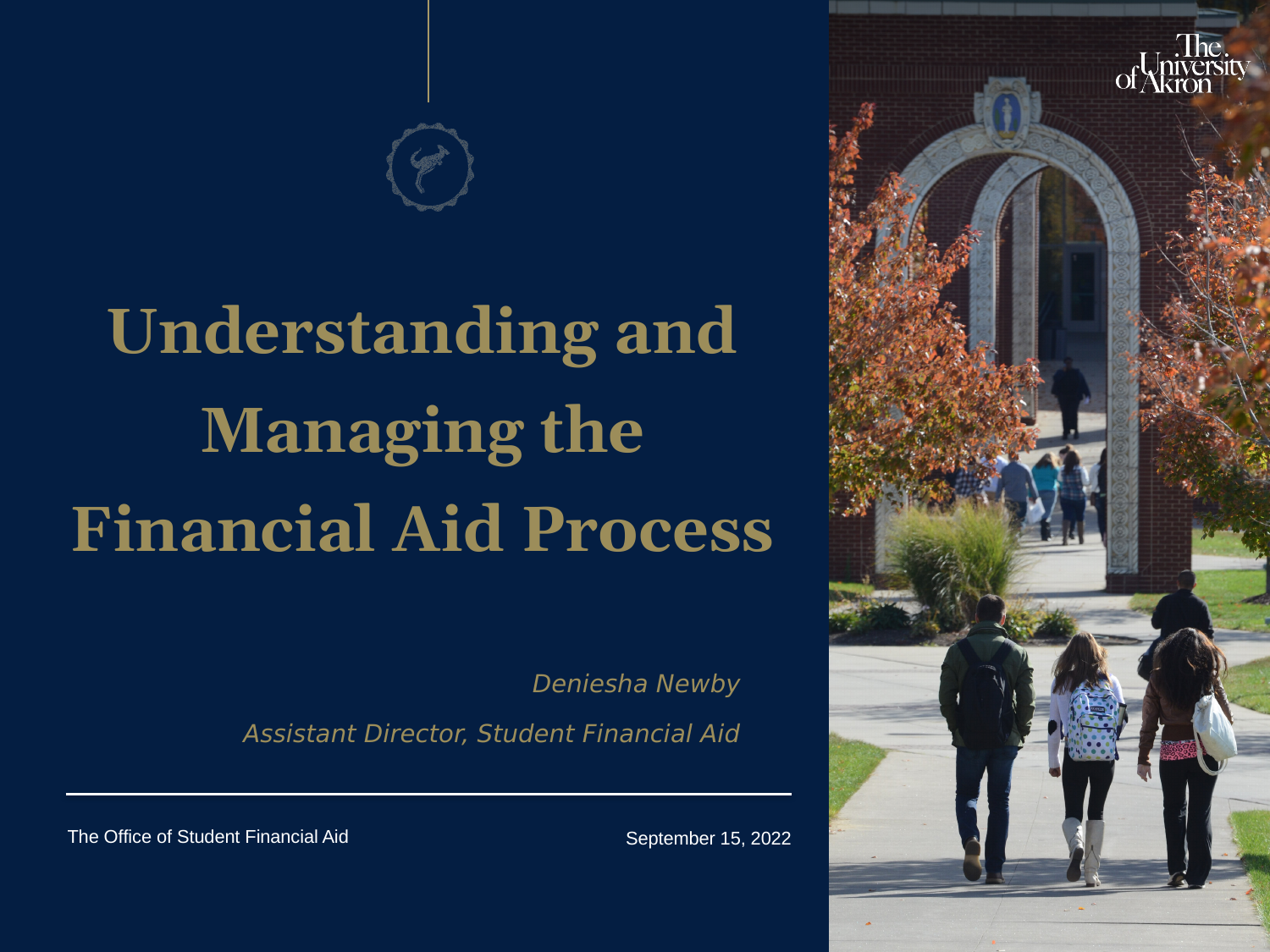

Understanding and Managing the Financial Aid Process
Deniesha Newby
Assistant Director, Student Financial Aid

The Office of Student Financial Aid